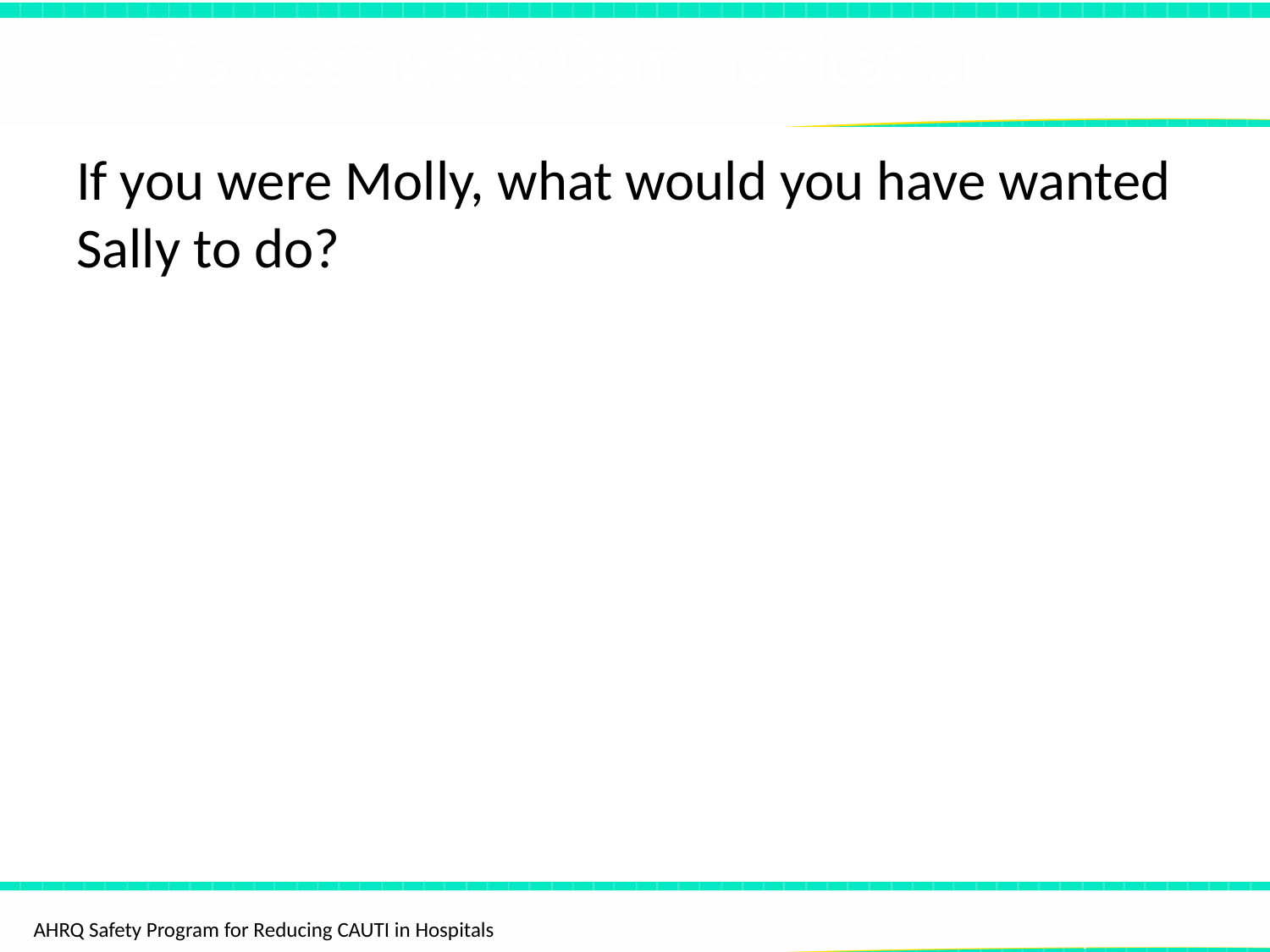

Discussing the Communication
If you were Molly, what would you have wanted Sally to do?